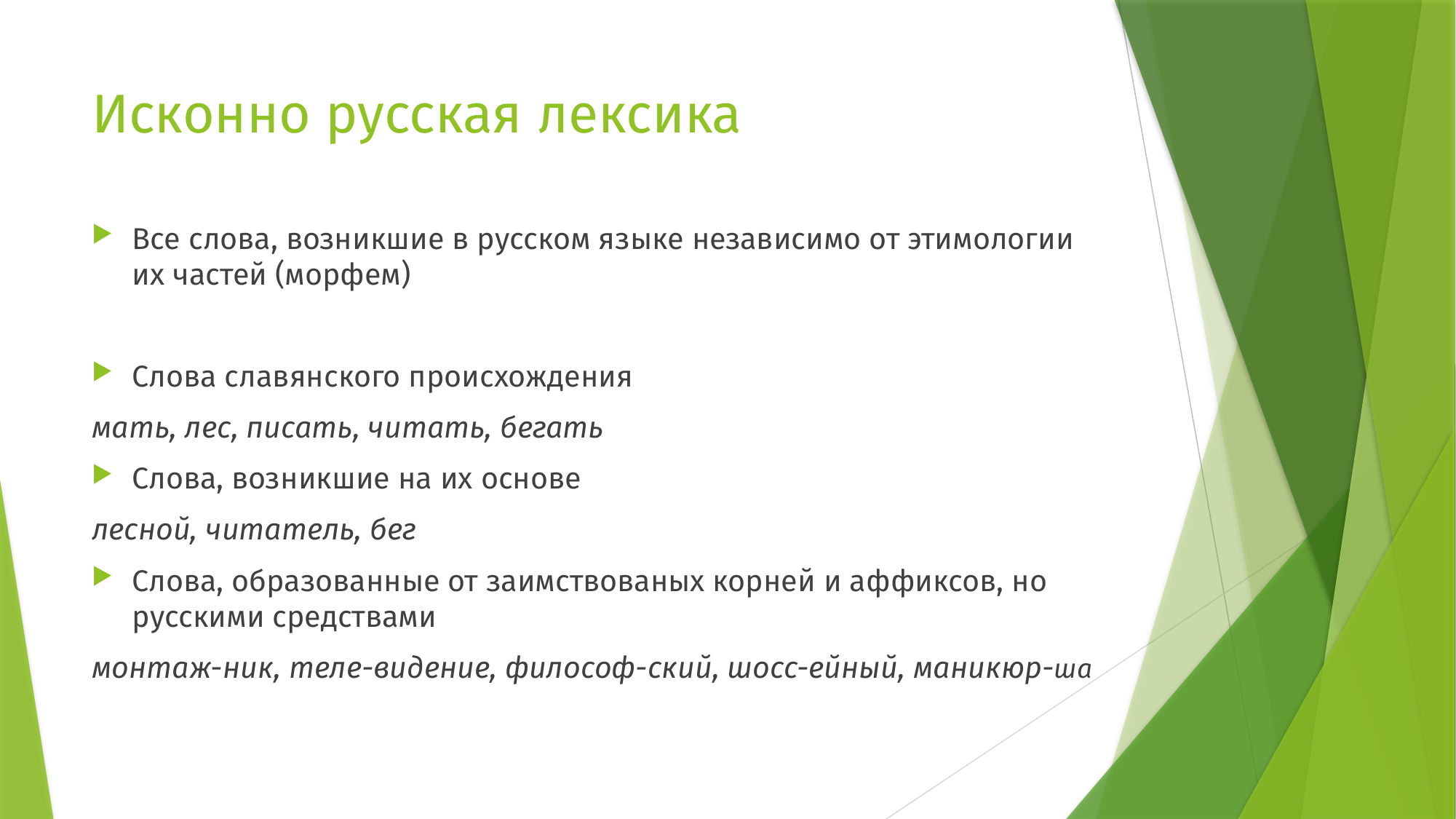

# Исконно русская лексика
Все слова, возникшие в русском языке независимо от этимологии их частей (морфем)

Слова славянского происхождения
мать, лес, писать, читать, бегать
Слова, возникшие на их основе
лесной, читатель, бег
Слова, образованные от заимствованых корней и аффиксов, но русскими средствами
монтаж-ник, теле-видение, философ-ский, шосс-ейный, маникюр-ша